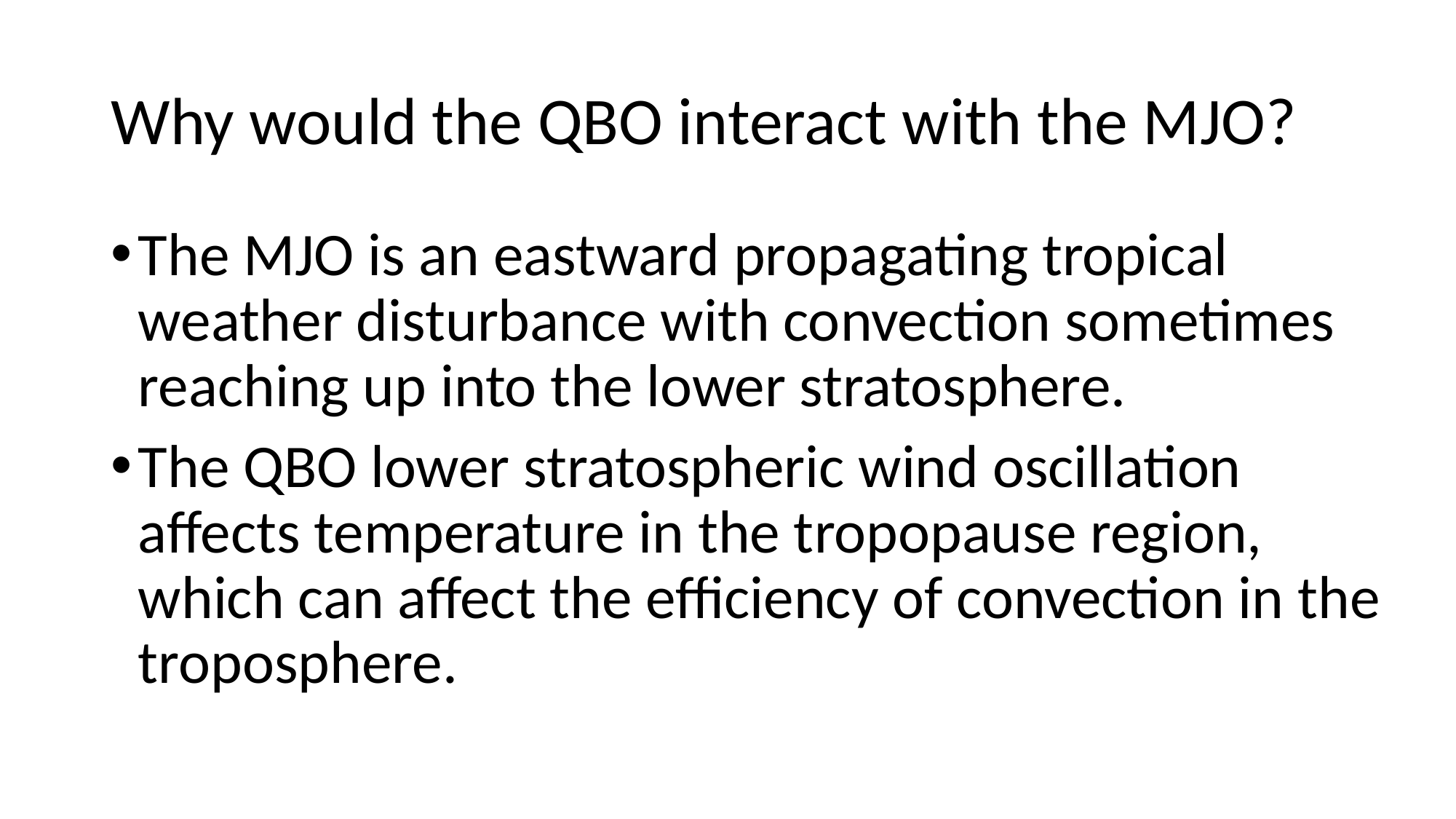

# Why would the QBO interact with the MJO?
The MJO is an eastward propagating tropical weather disturbance with convection sometimes reaching up into the lower stratosphere.
The QBO lower stratospheric wind oscillation affects temperature in the tropopause region, which can affect the efficiency of convection in the troposphere.